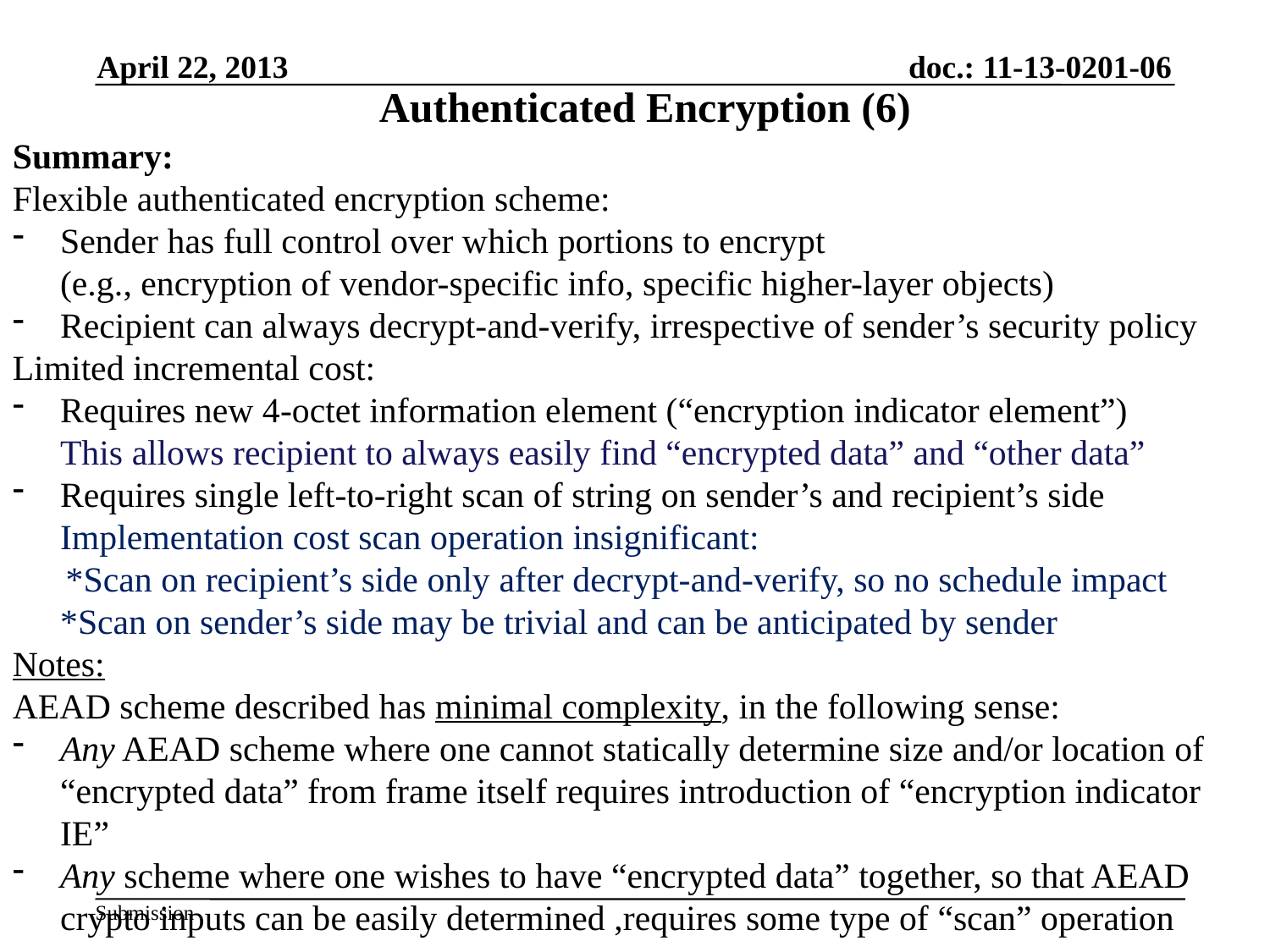

April 22, 2013
Authenticated Encryption (6)
Summary:
Flexible authenticated encryption scheme:
Sender has full control over which portions to encrypt
 	(e.g., encryption of vendor-specific info, specific higher-layer objects)
Recipient can always decrypt-and-verify, irrespective of sender’s security policy
Limited incremental cost:
Requires new 4-octet information element (“encryption indicator element”)
	This allows recipient to always easily find “encrypted data” and “other data”
Requires single left-to-right scan of string on sender’s and recipient’s side
	Implementation cost scan operation insignificant:
      *Scan on recipient’s side only after decrypt-and-verify, so no schedule impact
	*Scan on sender’s side may be trivial and can be anticipated by sender
Notes:
AEAD scheme described has minimal complexity, in the following sense:
Any AEAD scheme where one cannot statically determine size and/or location of “encrypted data” from frame itself requires introduction of “encryption indicator IE”
Any scheme where one wishes to have “encrypted data” together, so that AEAD crypto inputs can be easily determined ,requires some type of “scan” operation